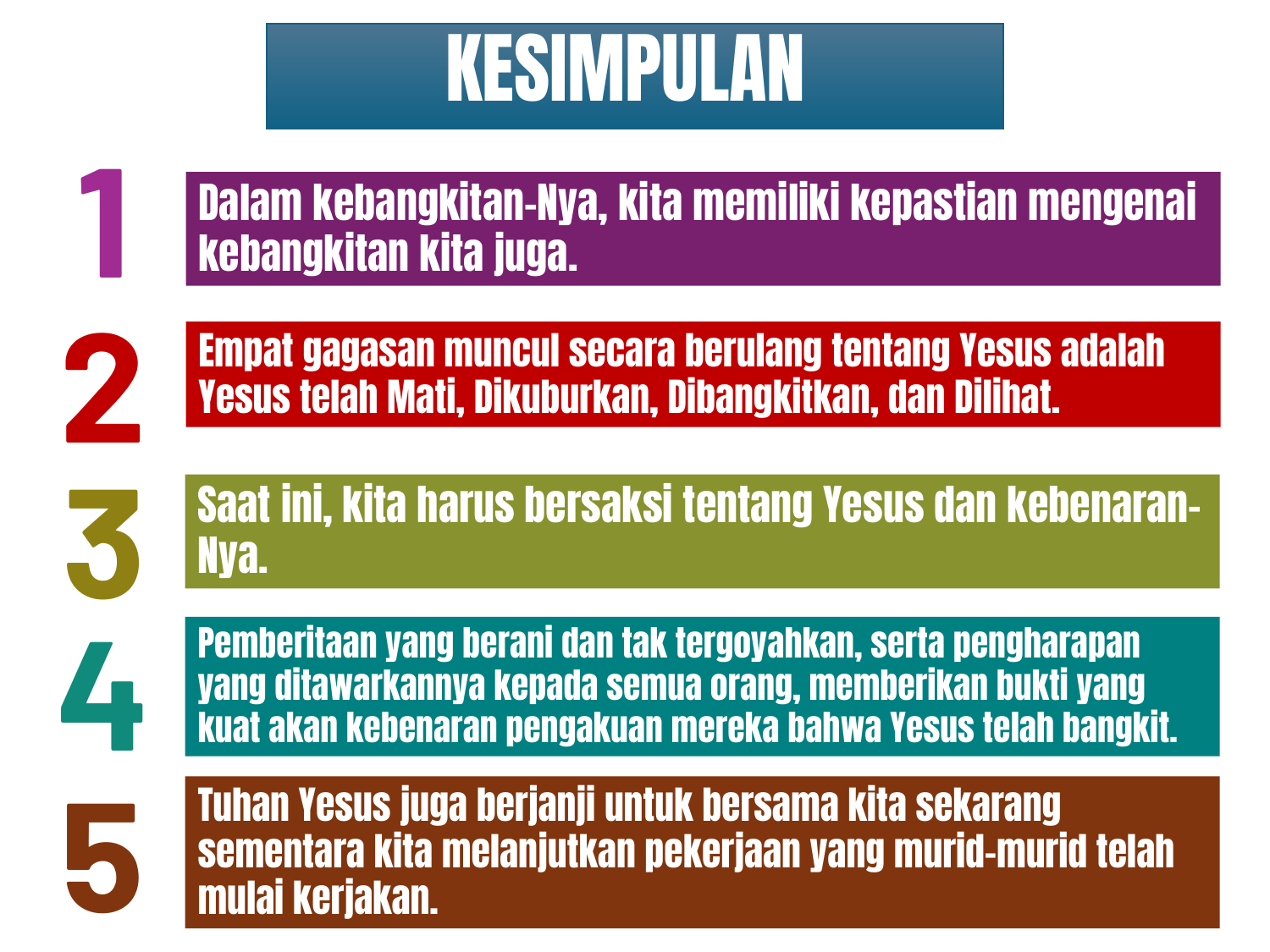

KESIMPULAN
1
Dalam kebangkitan-Nya, kita memiliki kepastian mengenai kebangkitan kita juga.
2
Empat gagasan muncul secara berulang tentang Yesus adalah Yesus telah Mati, Dikuburkan, Dibangkitkan, dan Dilihat.
3
Saat ini, kita harus bersaksi tentang Yesus dan kebenaran-Nya.
4
Pemberitaan yang berani dan tak tergoyahkan, serta pengharapan yang ditawarkannya kepada semua orang, memberikan bukti yang kuat akan kebenaran pengakuan mereka bahwa Yesus telah bangkit.
5
Tuhan Yesus juga berjanji untuk bersama kita sekarang sementara kita melanjutkan pekerjaan yang murid-murid telah mulai kerjakan.